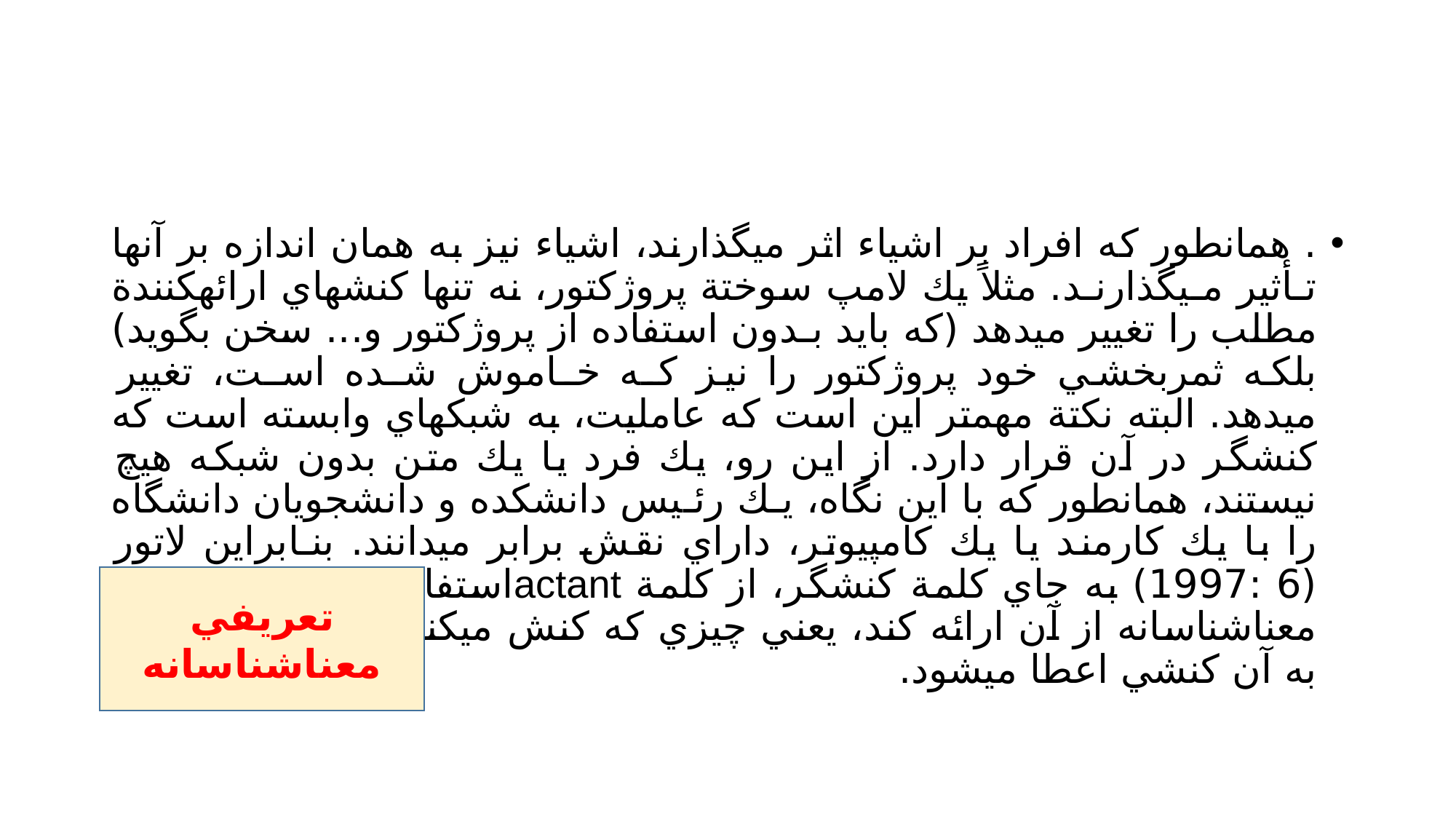

#
. همانطور كه افراد بر اشياء اثر ميگذارند، اشياء نيز به همان اندازه بر آنها تـأثير مـيگذارنـد. مثلاً يك لامپ سوختة پروژكتور، نه تنها كنشهاي ارائهكنندة مطلب را تغيير ميدهد (كه بايد بـدون استفاده از پروژكتور و... سخن بگويد) بلكه ثمربخشي خود پروژكتور را نيز كـه خـاموش شـده اسـت، تغيير ميدهد. البته نكتة مهمتر اين است كه عامليت، به شبكهاي وابسته است كه كنشگر در آن قرار دارد. از اين رو، يك فرد يا يك متن بدون شبكه هيچ نيستند، همانطور كه با اين نگاه، يـك رئـيس دانشكده و دانشجويان دانشگاه را با يك كارمند يا يك كامپيوتر، داراي نقش برابر ميدانند. بنـابراين لاتور (6 :1997) به جاي كلمة كنشگر، از كلمة actantاستفاده ميكند تا تعريفي معناشناسانه از آن ارائه كند، يعني چيزي كه كنش ميكند يا توسط ديگران، به آن كنشي اعطا ميشود.
تعريفي معناشناسانه